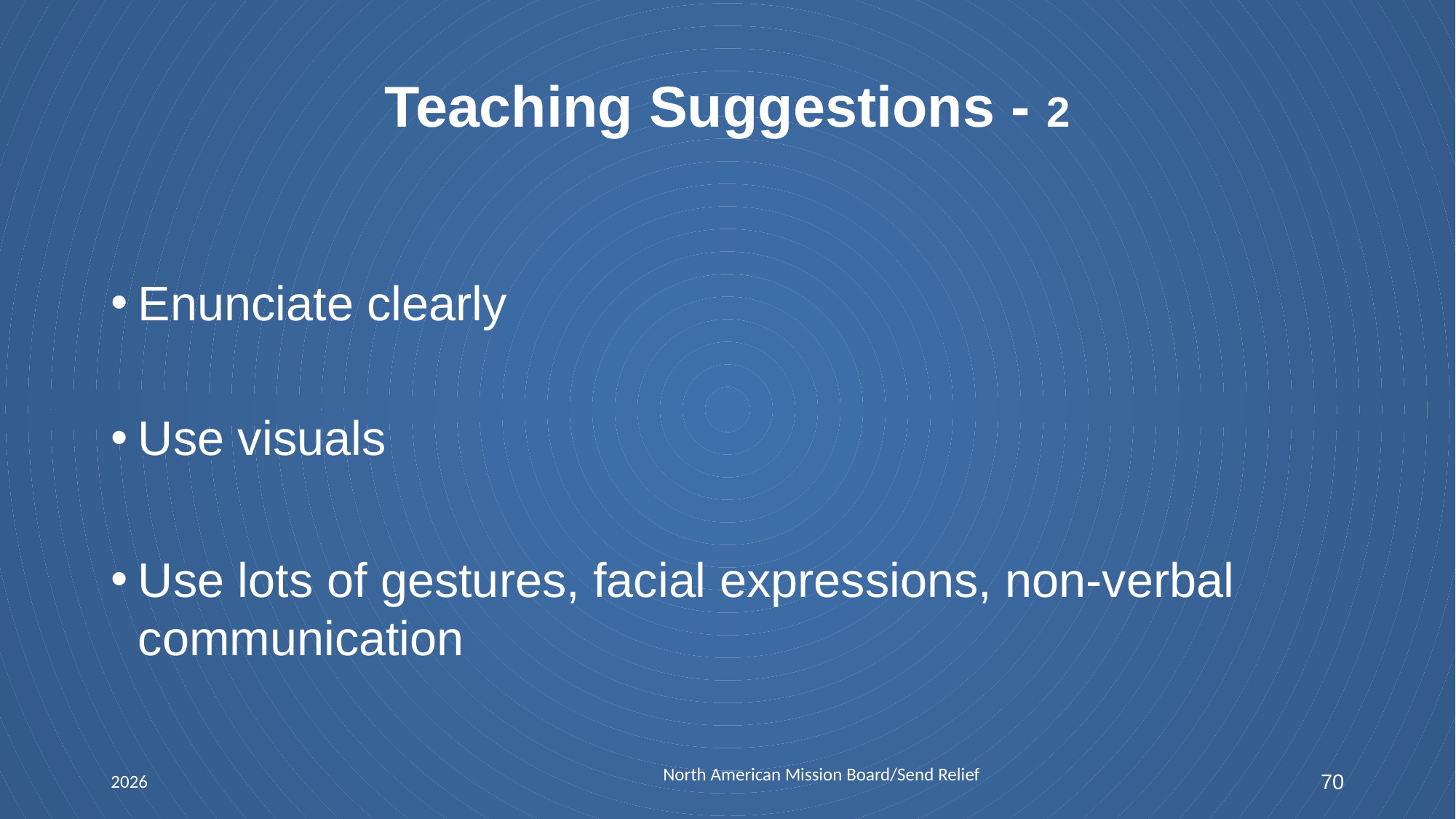

# Teaching Suggestions - 2
Enunciate clearly

Use visuals

Use lots of gestures, facial expressions, non-verbal communication

North American Mission Board/Send Relief
2026
70